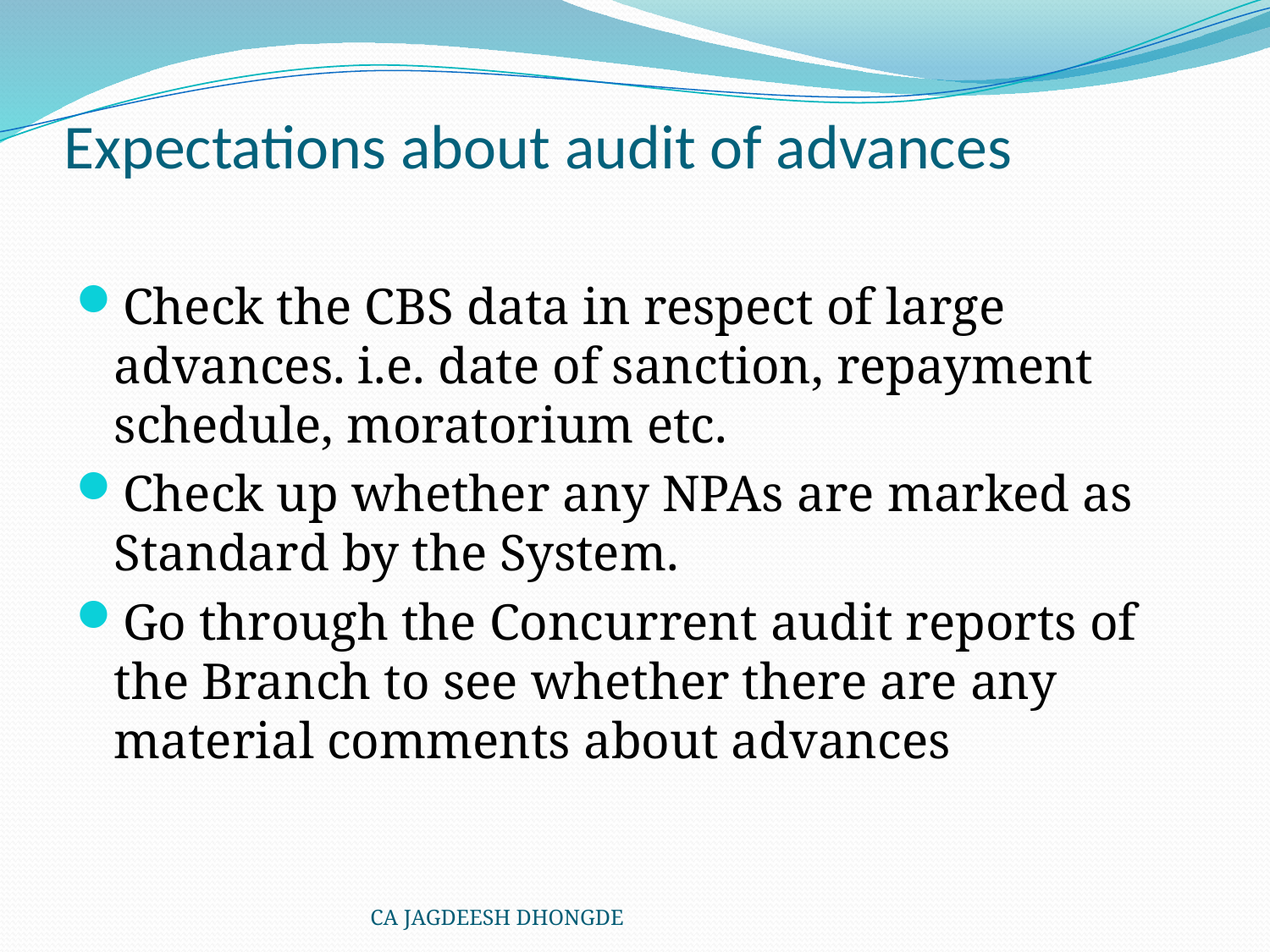

# Expectations about audit of advances
Check the CBS data in respect of large advances. i.e. date of sanction, repayment schedule, moratorium etc.
Check up whether any NPAs are marked as Standard by the System.
Go through the Concurrent audit reports of the Branch to see whether there are any material comments about advances

CA JAGDEESH DHONGDE